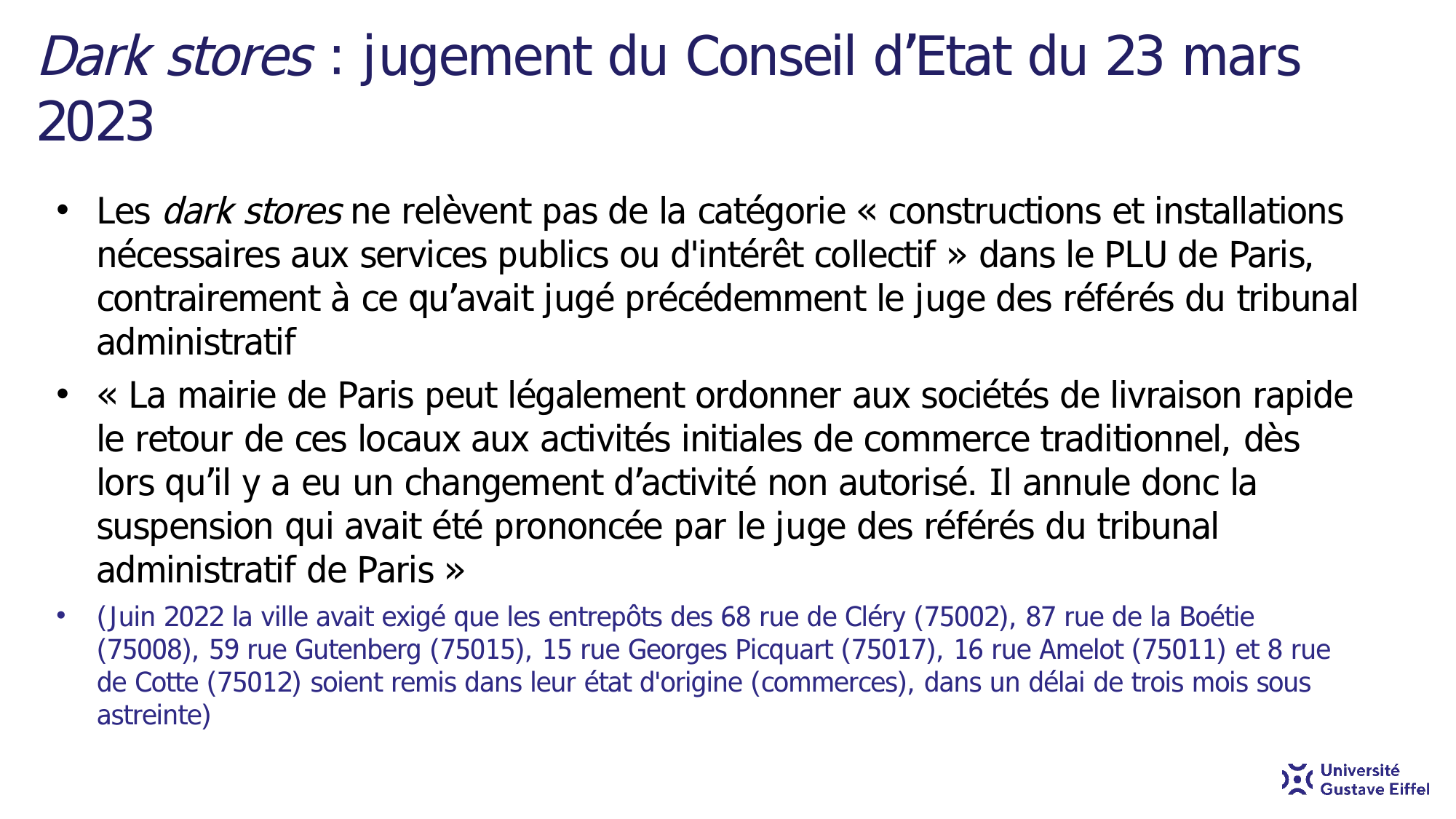

Dark stores : jugement du Conseil d’Etat du 23 mars 2023
Les dark stores ne relèvent pas de la catégorie « constructions et installations nécessaires aux services publics ou d'intérêt collectif » dans le PLU de Paris, contrairement à ce qu’avait jugé précédemment le juge des référés du tribunal administratif
« La mairie de Paris peut légalement ordonner aux sociétés de livraison rapide le retour de ces locaux aux activités initiales de commerce traditionnel, dès lors qu’il y a eu un changement d’activité non autorisé. Il annule donc la suspension qui avait été prononcée par le juge des référés du tribunal administratif de Paris »
(Juin 2022 la ville avait exigé que les entrepôts des 68 rue de Cléry (75002), 87 rue de la Boétie (75008), 59 rue Gutenberg (75015), 15 rue Georges Picquart (75017), 16 rue Amelot (75011) et 8 rue de Cotte (75012) soient remis dans leur état d'origine (commerces), dans un délai de trois mois sous astreinte)